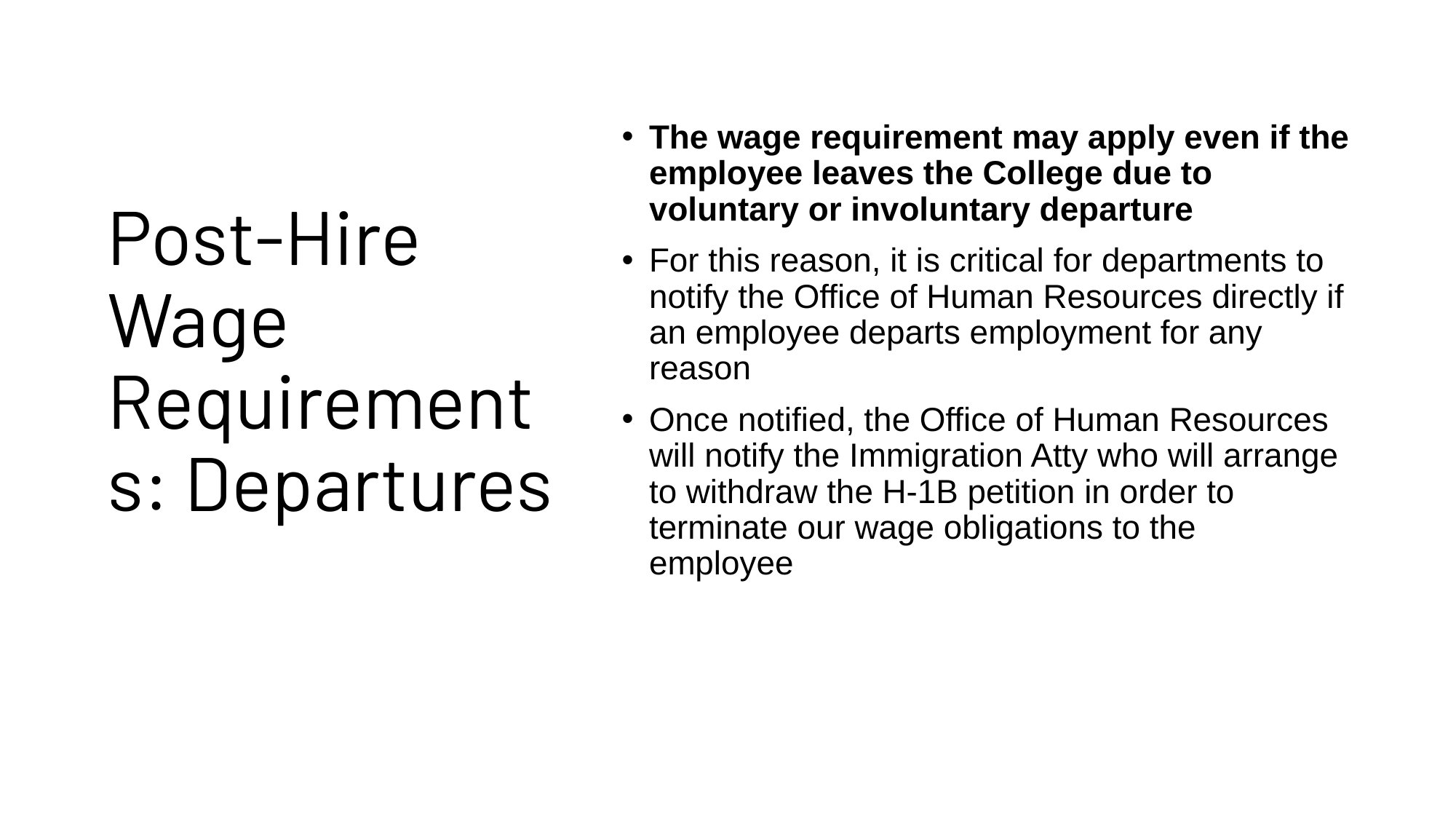

# Post-Hire Wage Requirements: Departures
The wage requirement may apply even if the employee leaves the College due to voluntary or involuntary departure
For this reason, it is critical for departments to notify the Office of Human Resources directly if an employee departs employment for any reason
Once notified, the Office of Human Resources will notify the Immigration Atty who will arrange to withdraw the H-1B petition in order to terminate our wage obligations to the employee